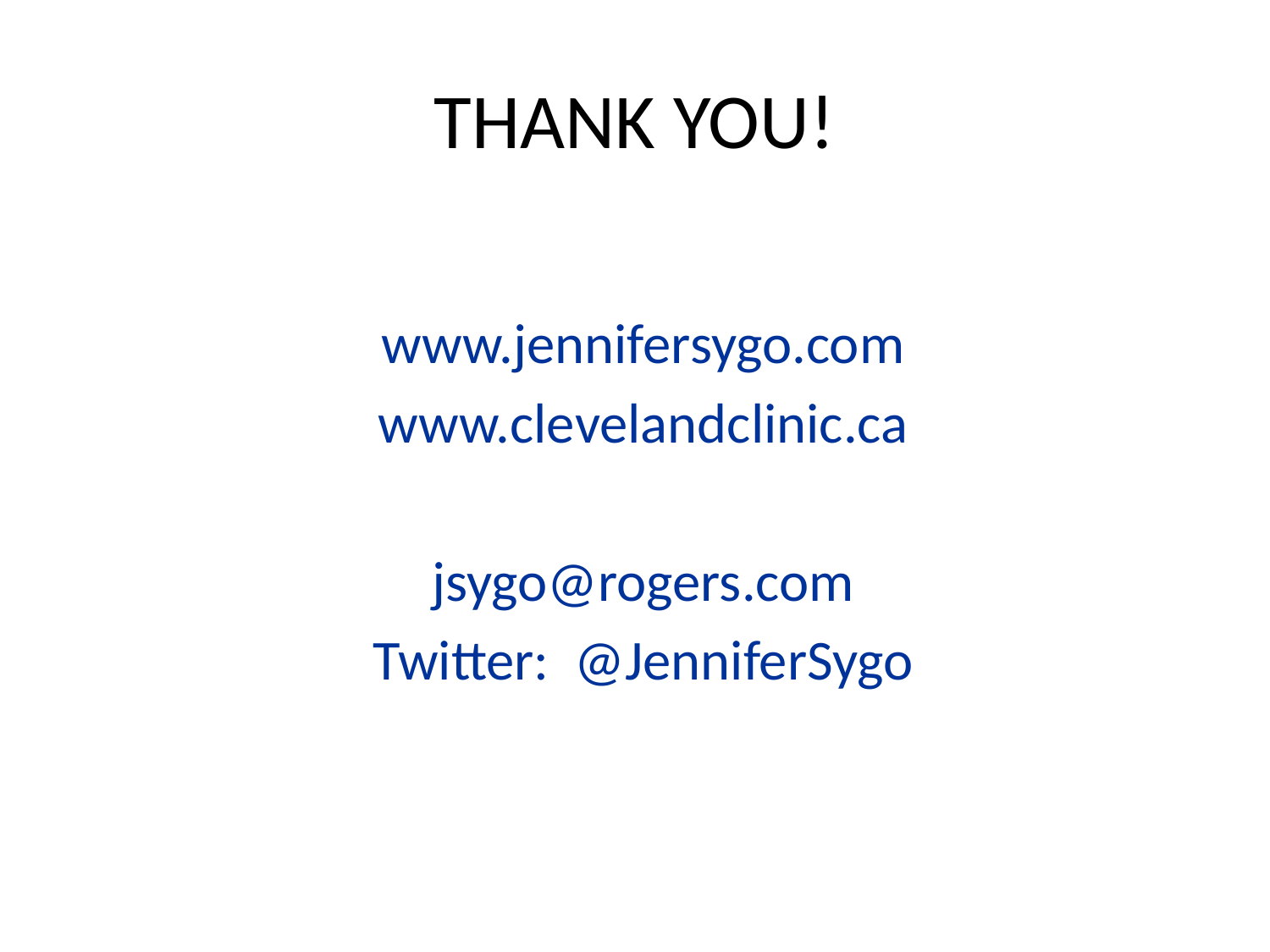

# THANK YOU!

www.jennifersygo.com
www.clevelandclinic.ca

jsygo@rogers.com
Twitter:  @JenniferSygo